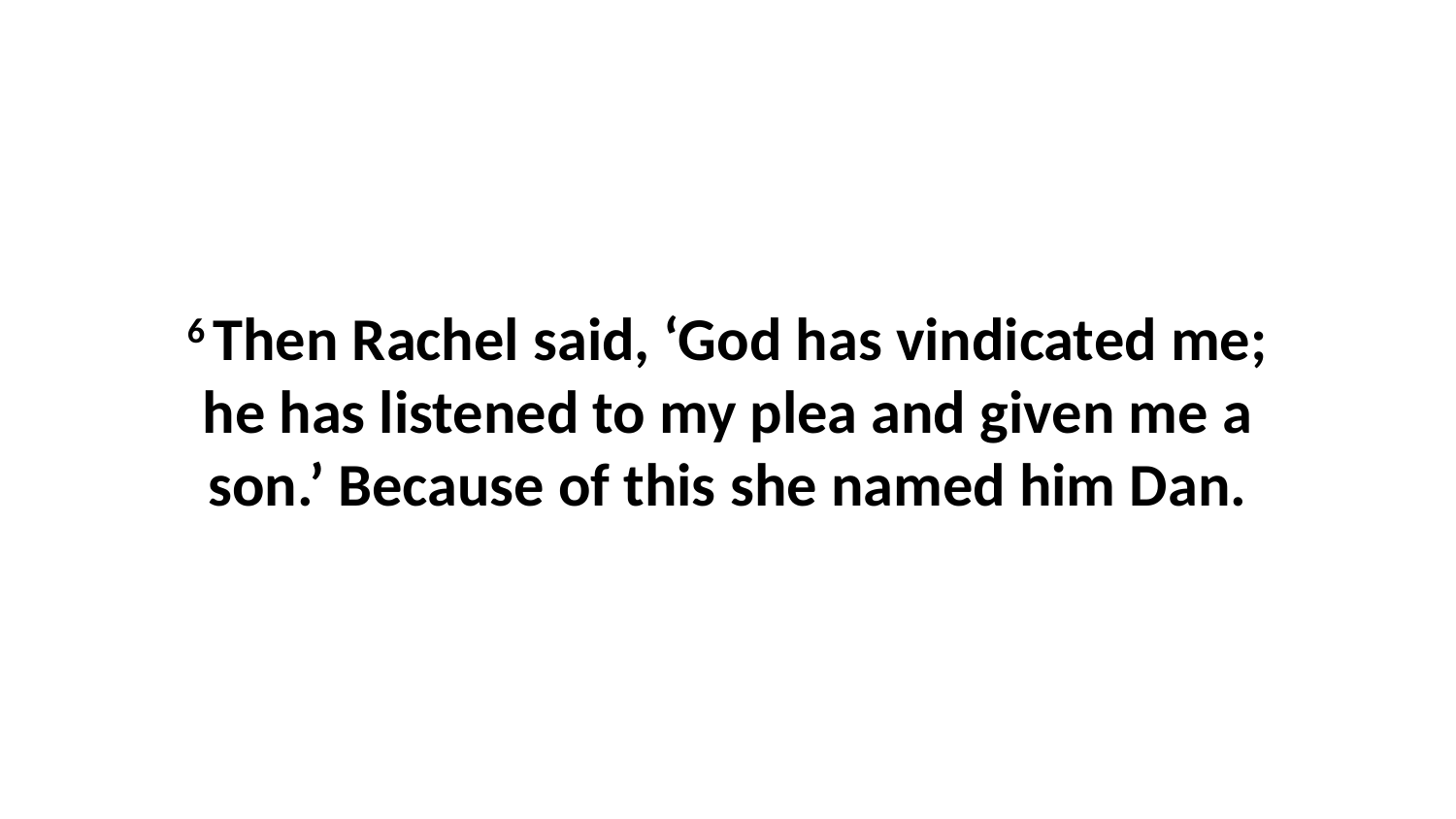

6 Then Rachel said, ‘God has vindicated me; he has listened to my plea and given me a son.’ Because of this she named him Dan.